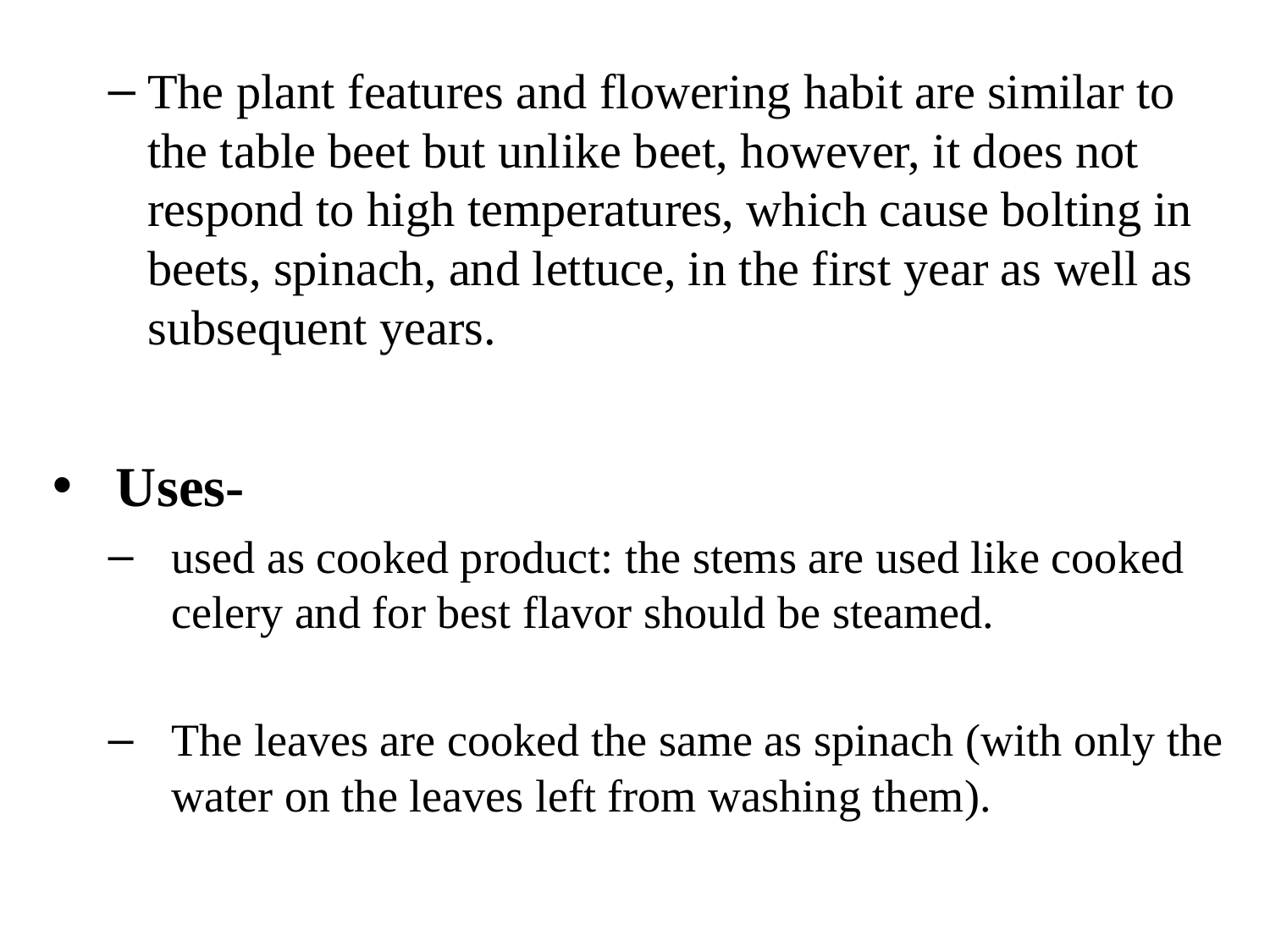

The plant features and flowering habit are similar to the table beet but unlike beet, however, it does not respond to high temperatures, which cause bolting in beets, spinach, and lettuce, in the first year as well as subsequent years.

Uses-
used as cooked product: the stems are used like cooked celery and for best flavor should be steamed.

The leaves are cooked the same as spinach (with only the water on the leaves left from washing them).